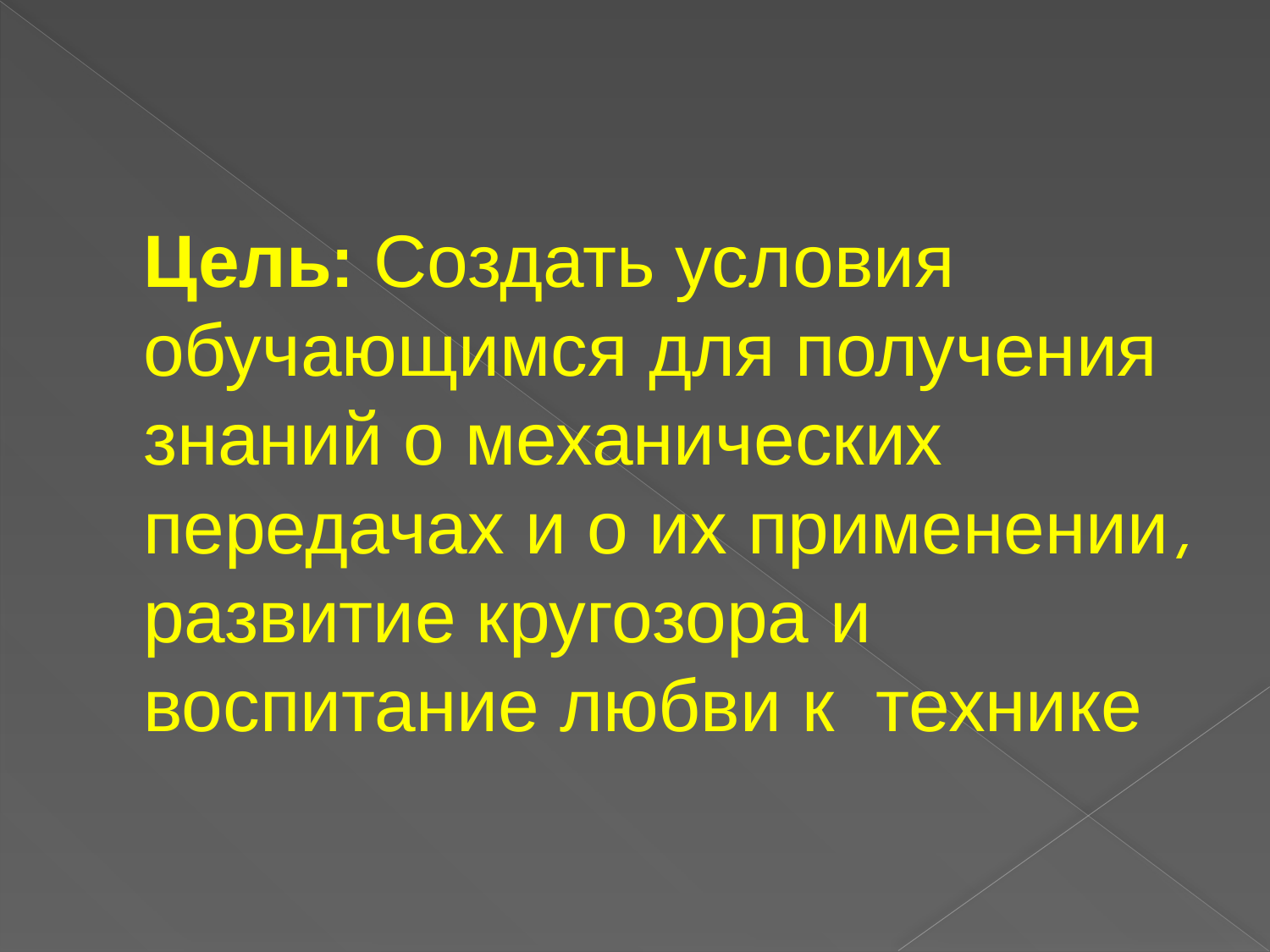

# Цель: Создать условия обучающимся для получения знаний о механических передачах и о их применении, развитие кругозора и воспитание любви к  технике